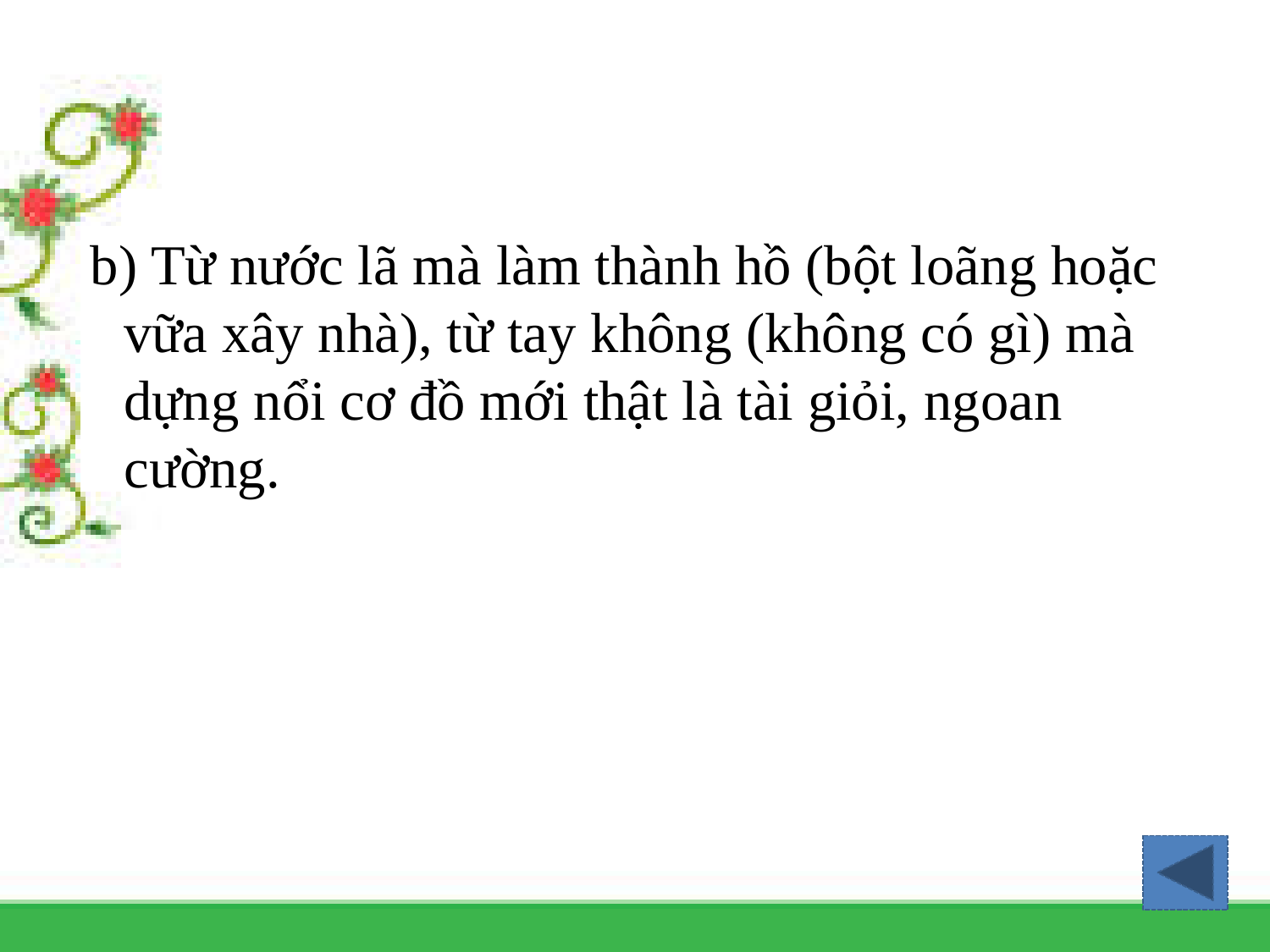

b) Từ nước lã mà làm thành hồ (bột loãng hoặc vữa xây nhà), từ tay không (không có gì) mà dựng nổi cơ đồ mới thật là tài giỏi, ngoan cường.